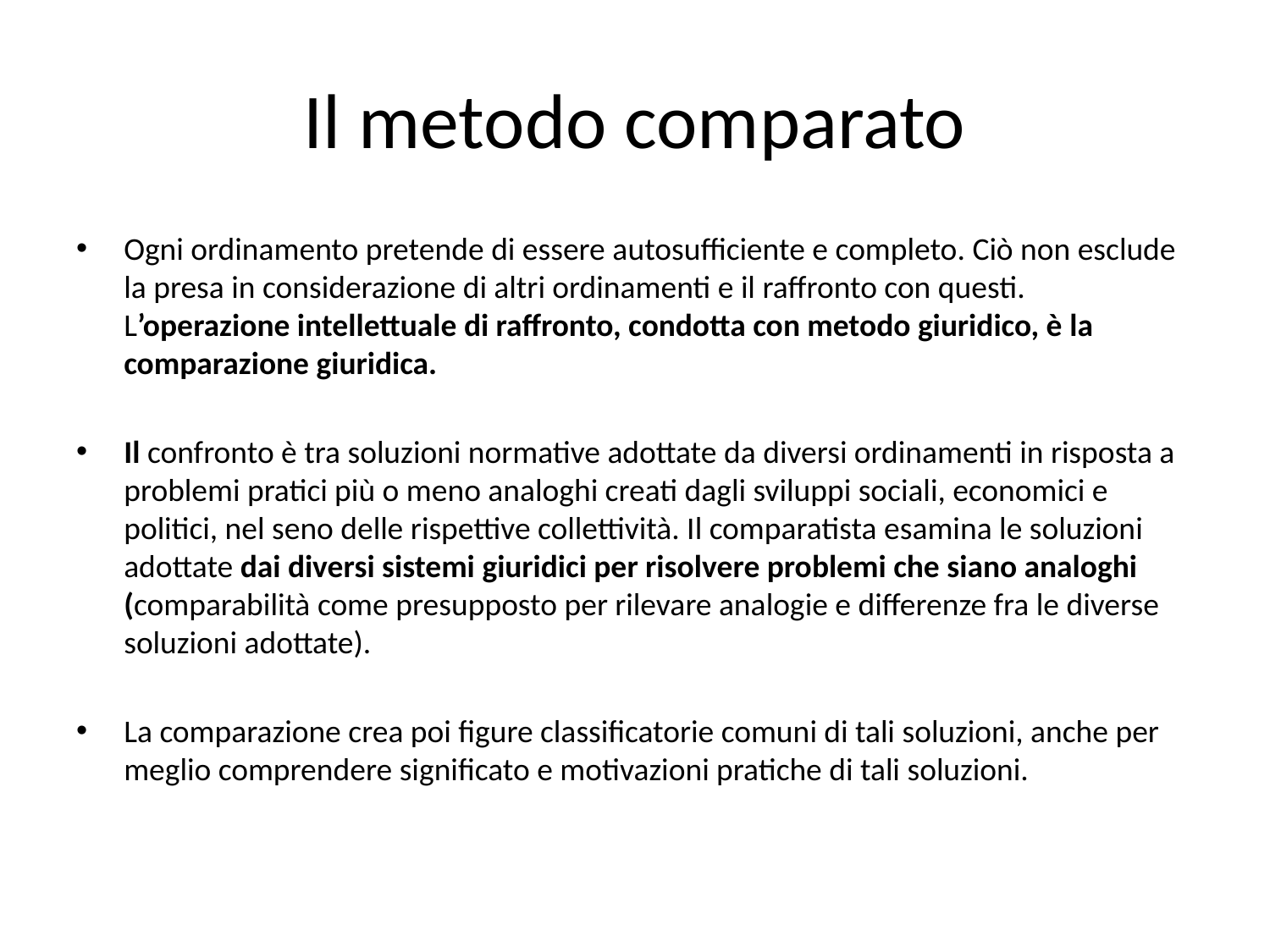

# Il metodo comparato
Ogni ordinamento pretende di essere autosufficiente e completo. Ciò non esclude la presa in considerazione di altri ordinamenti e il raffronto con questi. L’operazione intellettuale di raffronto, condotta con metodo giuridico, è la comparazione giuridica.

Il confronto è tra soluzioni normative adottate da diversi ordinamenti in risposta a problemi pratici più o meno analoghi creati dagli sviluppi sociali, economici e politici, nel seno delle rispettive collettività. Il comparatista esamina le soluzioni adottate dai diversi sistemi giuridici per risolvere problemi che siano analoghi (comparabilità come presupposto per rilevare analogie e differenze fra le diverse soluzioni adottate).

La comparazione crea poi figure classificatorie comuni di tali soluzioni, anche per meglio comprendere significato e motivazioni pratiche di tali soluzioni.